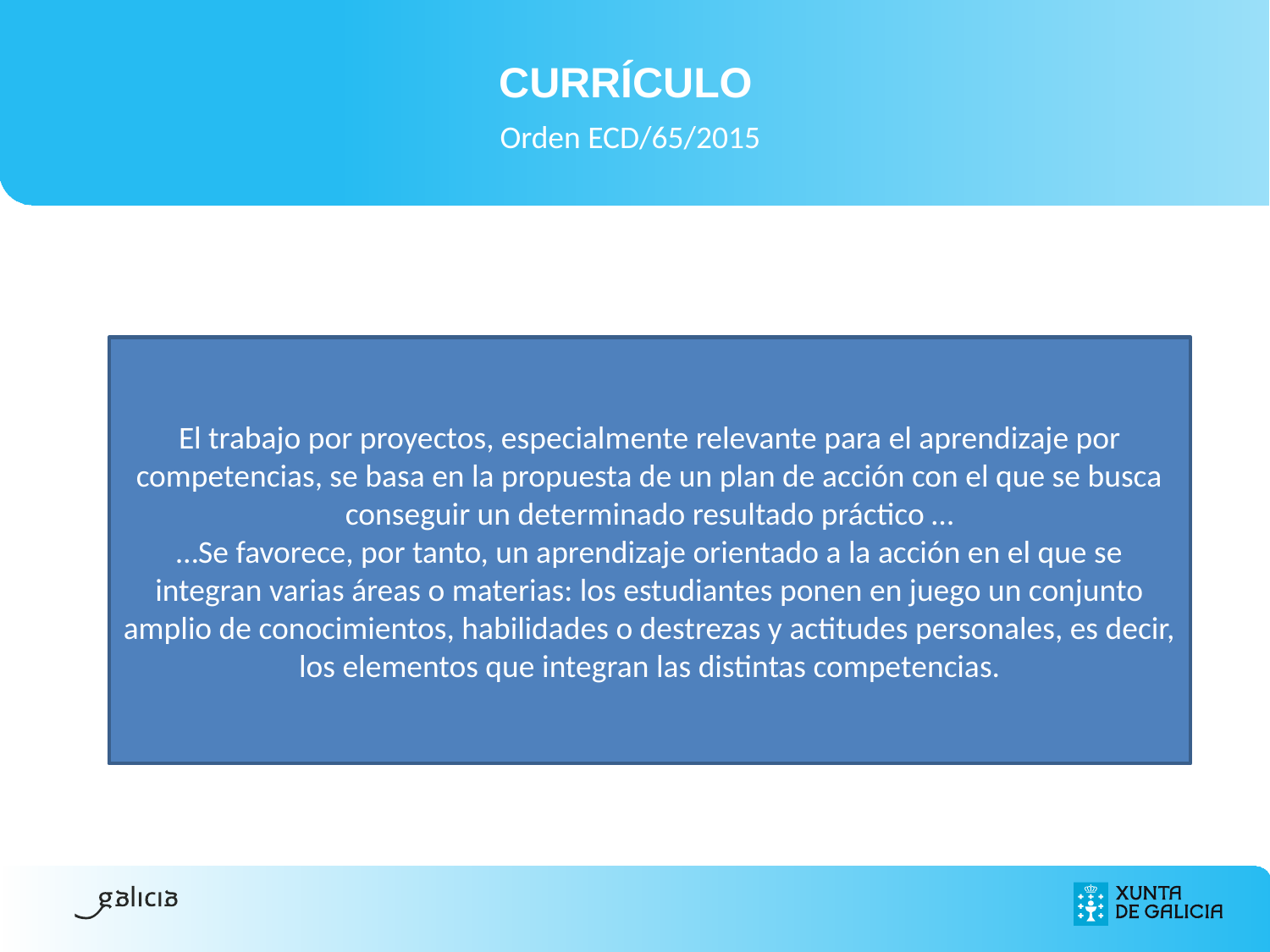

CURRÍCULO
 Orden ECD/65/2015
El trabajo por proyectos, especialmente relevante para el aprendizaje por competencias, se basa en la propuesta de un plan de acción con el que se busca conseguir un determinado resultado práctico …
…Se favorece, por tanto, un aprendizaje orientado a la acción en el que se integran varias áreas o materias: los estudiantes ponen en juego un conjunto amplio de conocimientos, habilidades o destrezas y actitudes personales, es decir, los elementos que integran las distintas competencias.